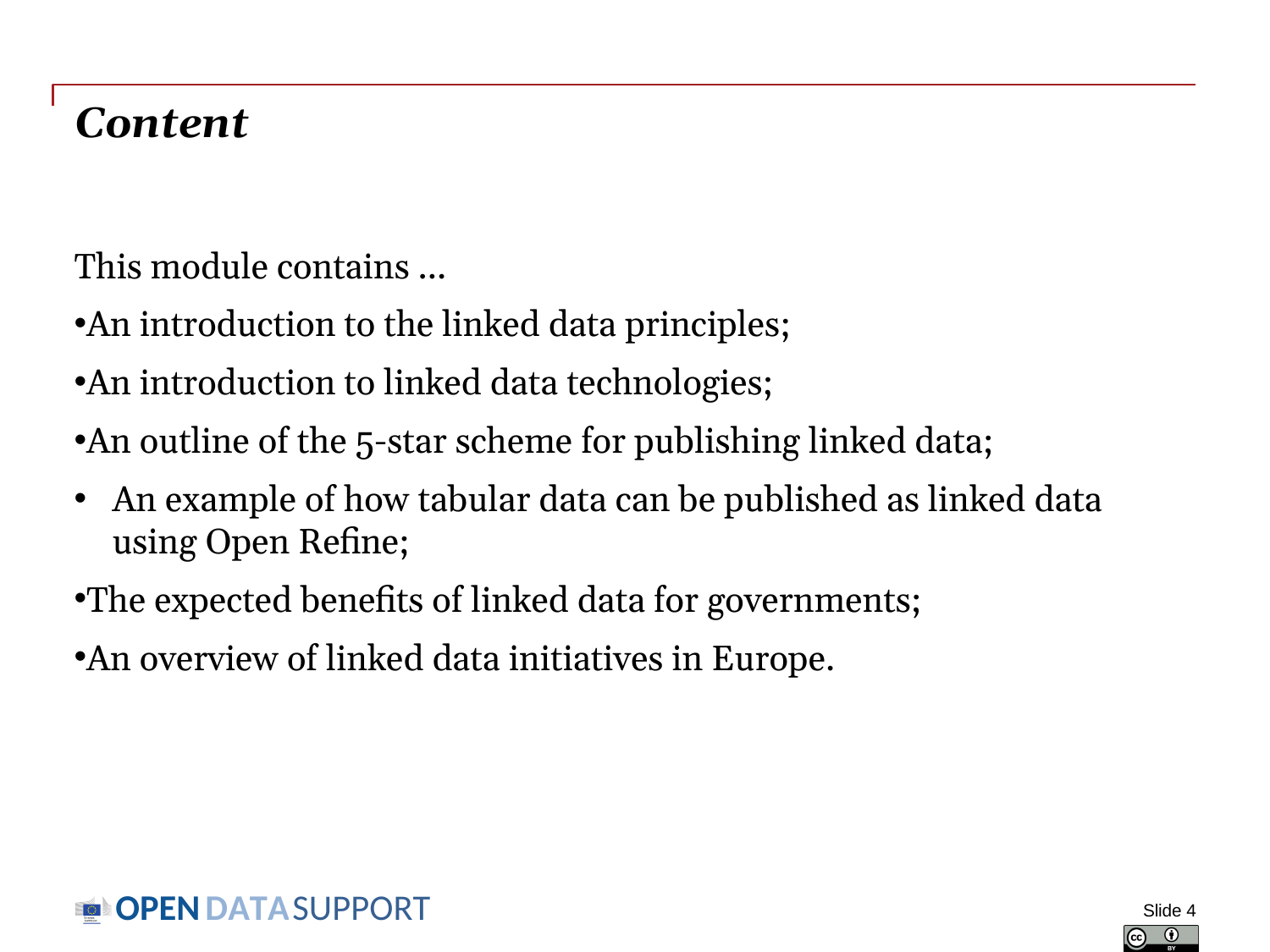

# Content
This module contains ...
An introduction to the linked data principles;
An introduction to linked data technologies;
An outline of the 5-star scheme for publishing linked data;
An example of how tabular data can be published as linked data using Open Refine;
The expected benefits of linked data for governments;
An overview of linked data initiatives in Europe.
Slide 4